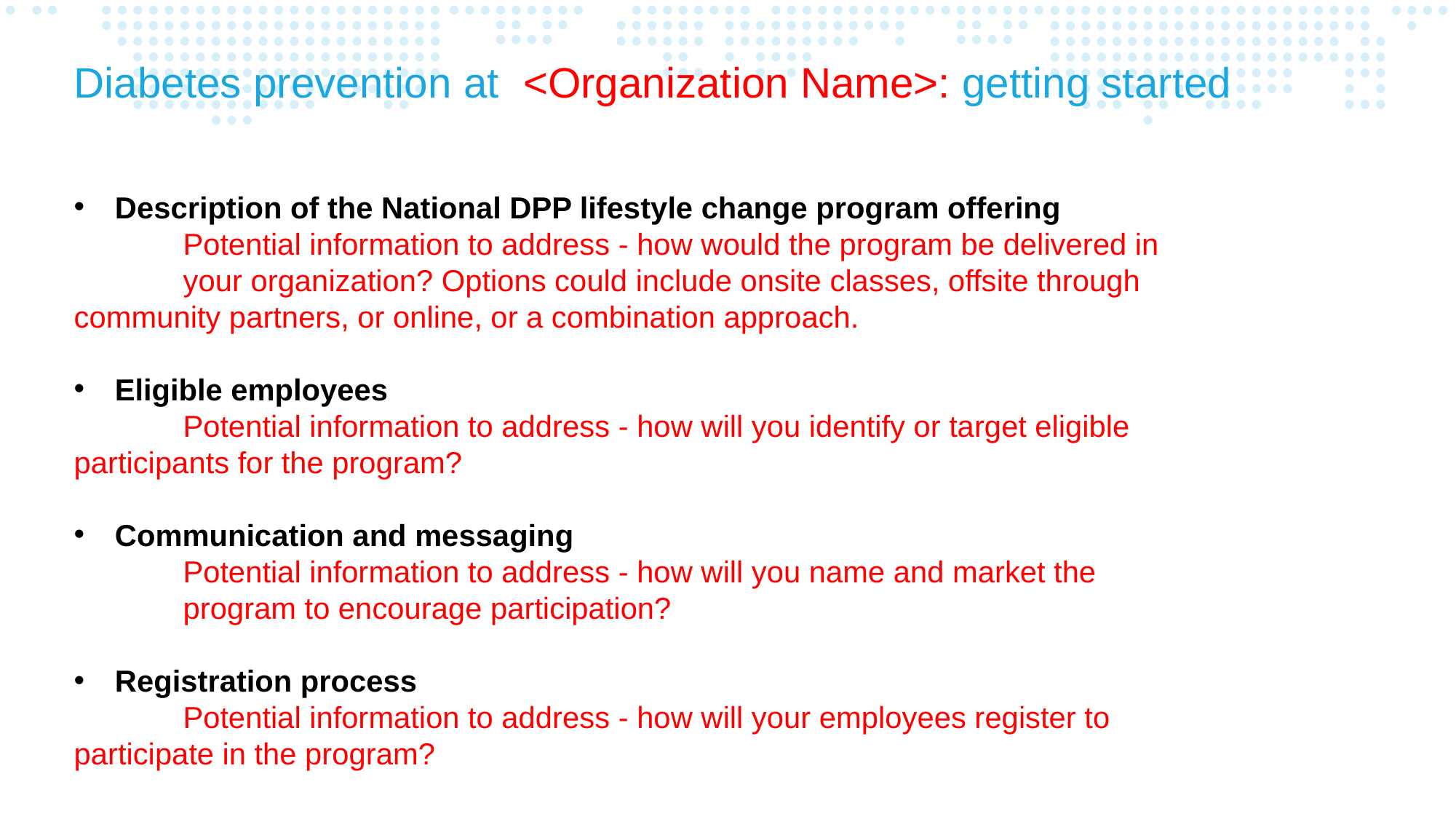

Diabetes prevention at  <Organization Name>: getting started
Description of the National DPP lifestyle change program offering
	Potential information to address - how would the program be delivered in 	your organization? Options could include onsite classes, offsite through 	community partners, or online, or a combination approach.

Eligible employees
	Potential information to address - how will you identify or target eligible 	participants for the program?

Communication and messaging
	Potential information to address - how will you name and market the program to encourage participation?

Registration process
	Potential information to address - how will your employees register to 	participate in the program?